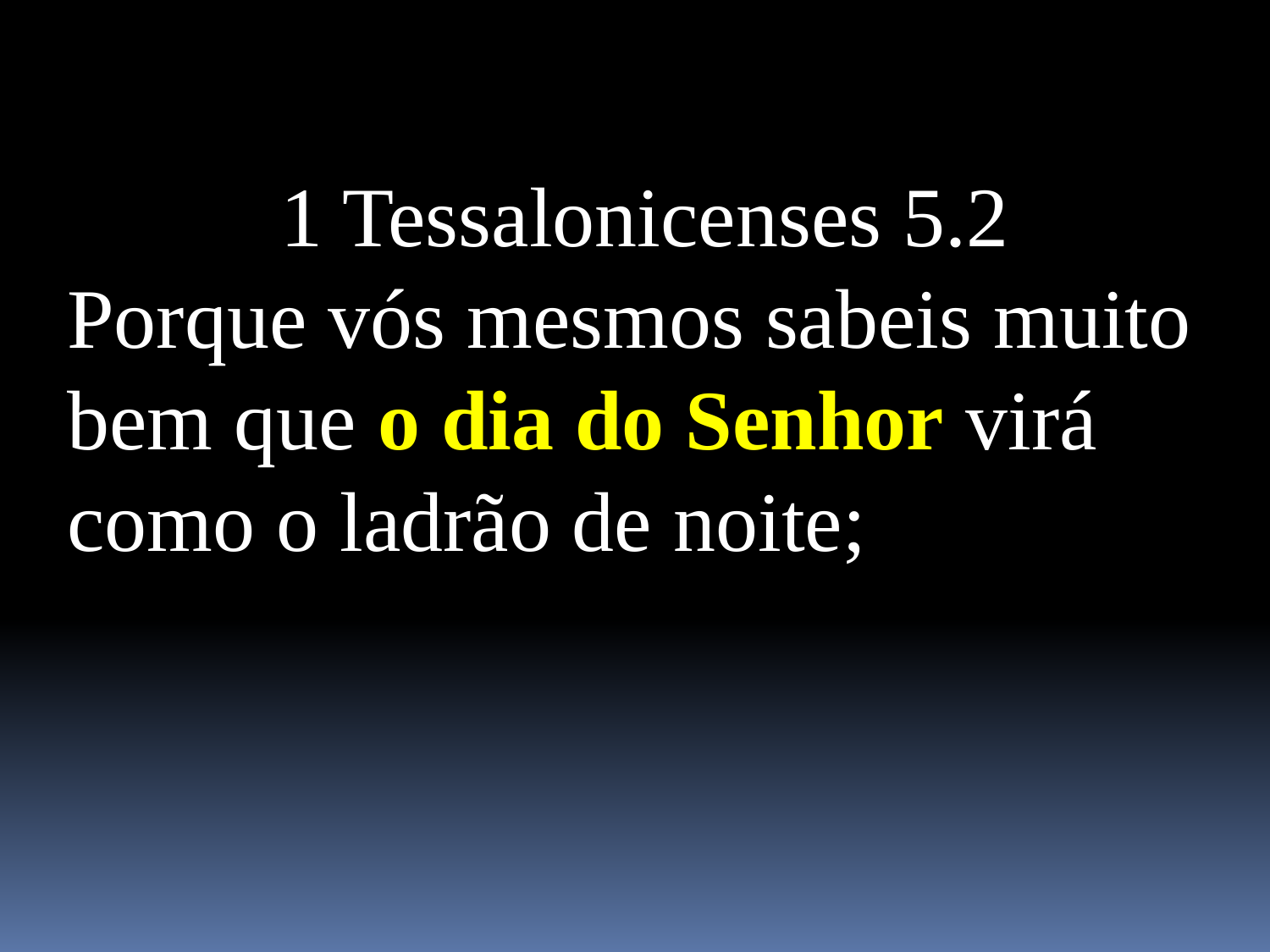

1 Tessalonicenses 5.2
Porque vós mesmos sabeis muito bem que o dia do Senhor virá como o ladrão de noite;